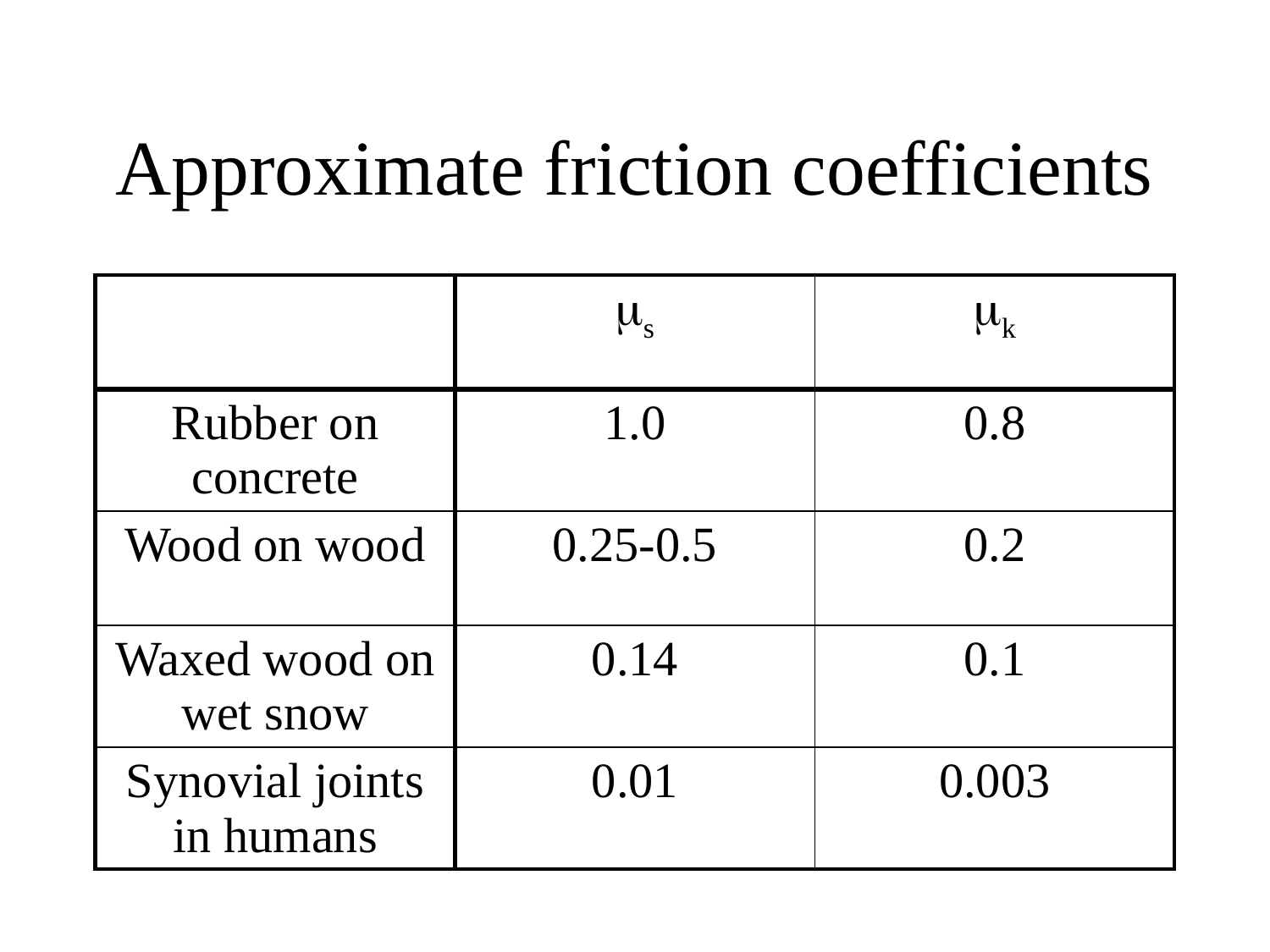

# Approximate friction coefficients
|  | μs | μk |
| --- | --- | --- |
| Rubber on concrete | 1.0 | 0.8 |
| Wood on wood | 0.25-0.5 | 0.2 |
| Waxed wood on wet snow | 0.14 | 0.1 |
| Synovial joints in humans | 0.01 | 0.003 |